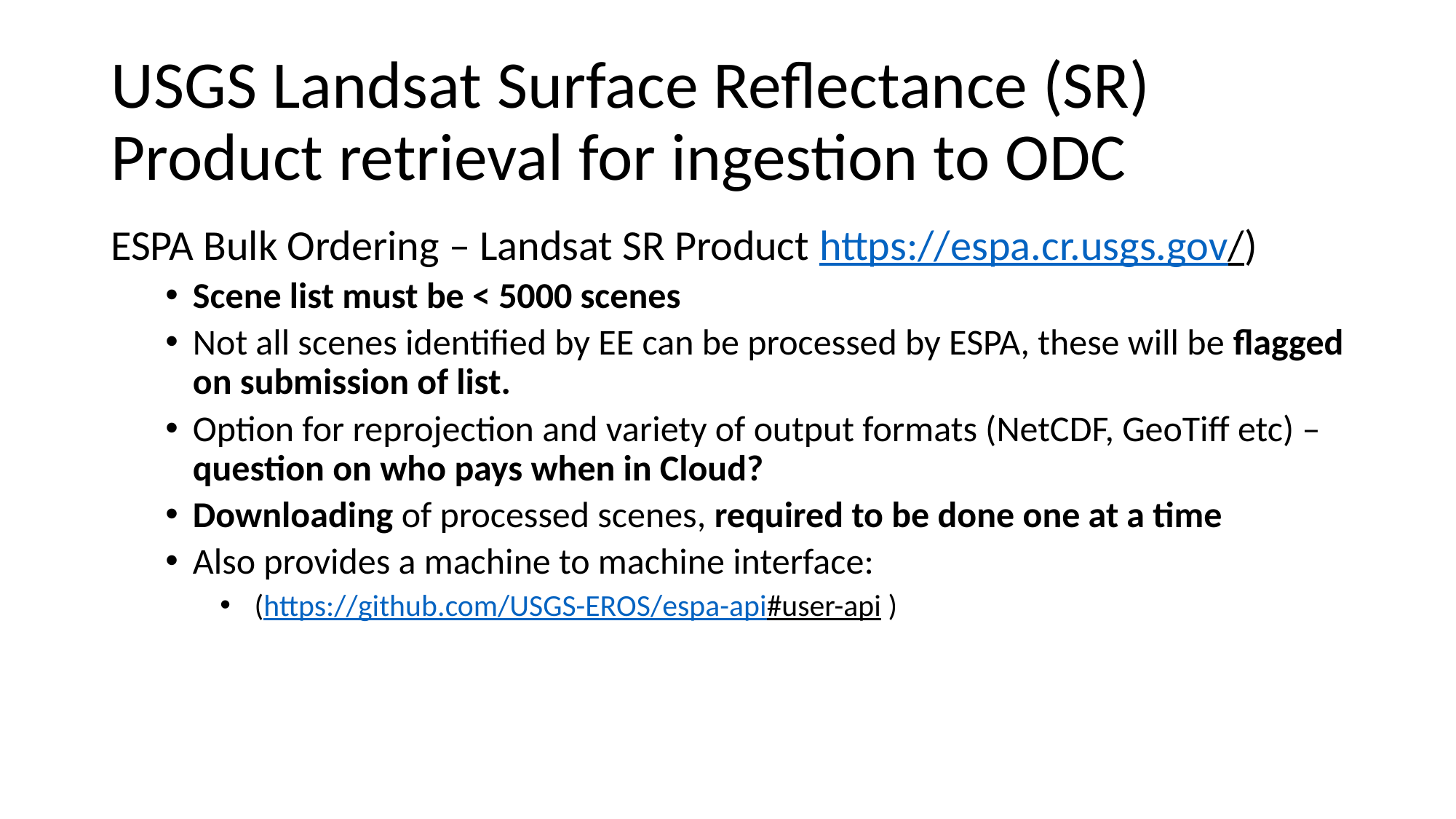

# USGS Landsat Surface Reflectance (SR) Product retrieval for ingestion to ODC
ESPA Bulk Ordering – Landsat SR Product https://espa.cr.usgs.gov/)
Scene list must be < 5000 scenes
Not all scenes identified by EE can be processed by ESPA, these will be flagged on submission of list.
Option for reprojection and variety of output formats (NetCDF, GeoTiff etc) – question on who pays when in Cloud?
Downloading of processed scenes, required to be done one at a time
Also provides a machine to machine interface:
 (https://github.com/USGS-EROS/espa-api#user-api )